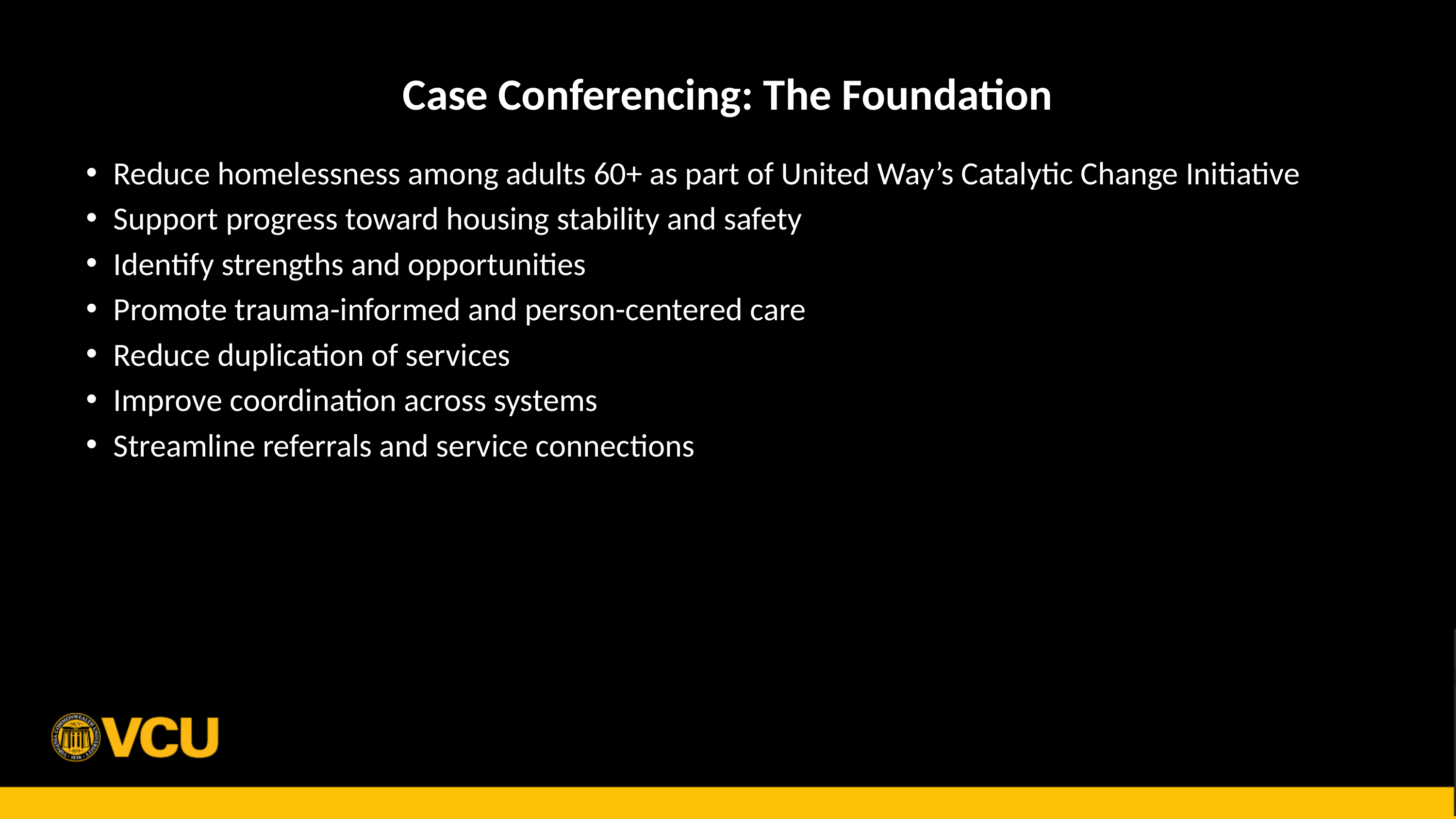

Case Conferencing: The Foundation
Reduce homelessness among adults 60+ as part of United Way’s Catalytic Change Initiative
Support progress toward housing stability and safety
Identify strengths and opportunities
Promote trauma-informed and person-centered care
Reduce duplication of services
Improve coordination across systems
Streamline referrals and service connections

ppP

Planning District 15